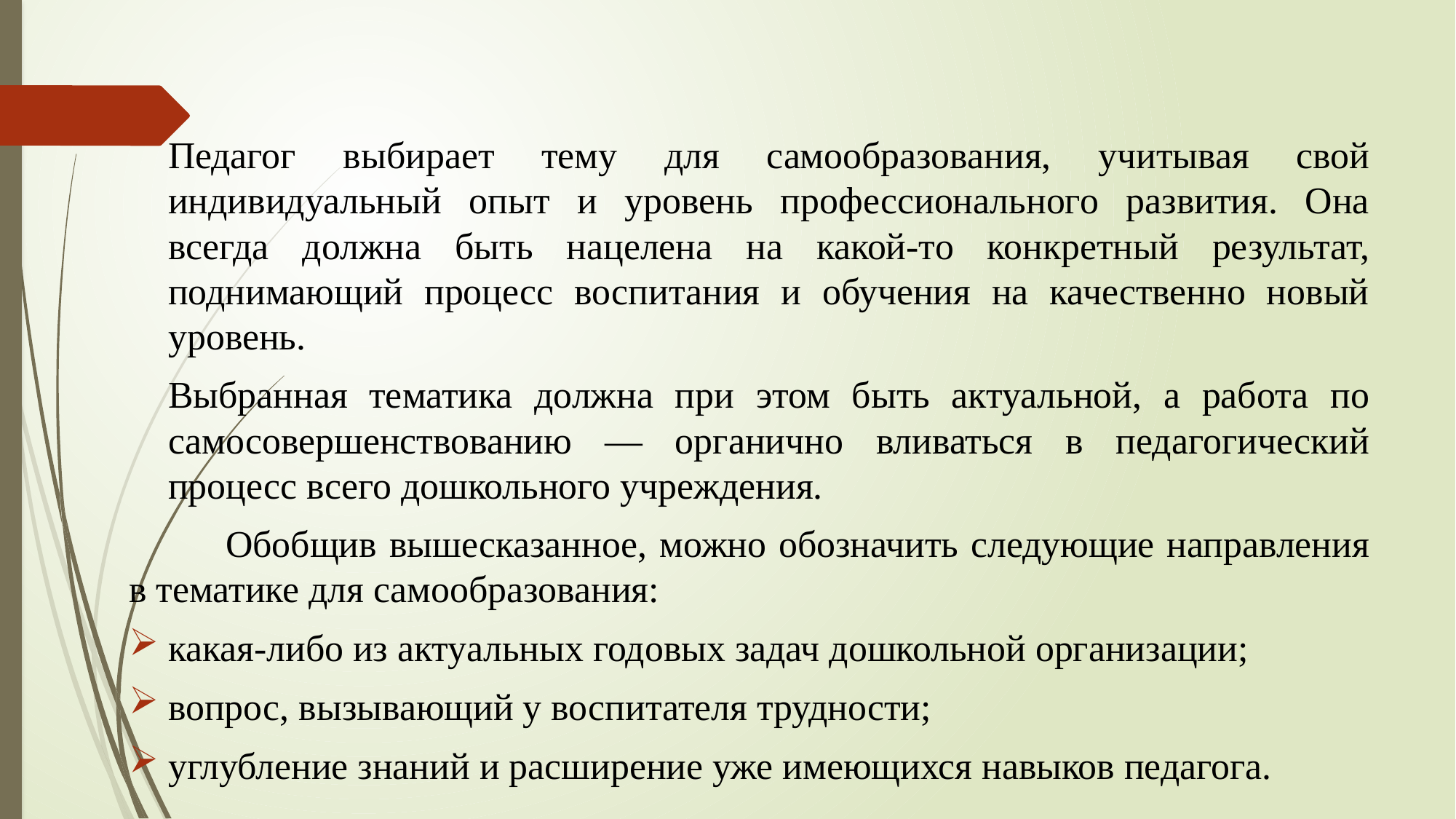

Педагог выбирает тему для самообразования, учитывая свой индивидуальный опыт и уровень профессионального развития. Она всегда должна быть нацелена на какой-то конкретный результат, поднимающий процесс воспитания и обучения на качественно новый уровень.
	Выбранная тематика должна при этом быть актуальной, а работа по самосовершенствованию — органично вливаться в педагогический процесс всего дошкольного учреждения.
	Обобщив вышесказанное, можно обозначить следующие направления в тематике для самообразования:
какая-либо из актуальных годовых задач дошкольной организации;
вопрос, вызывающий у воспитателя трудности;
углубление знаний и расширение уже имеющихся навыков педагога.